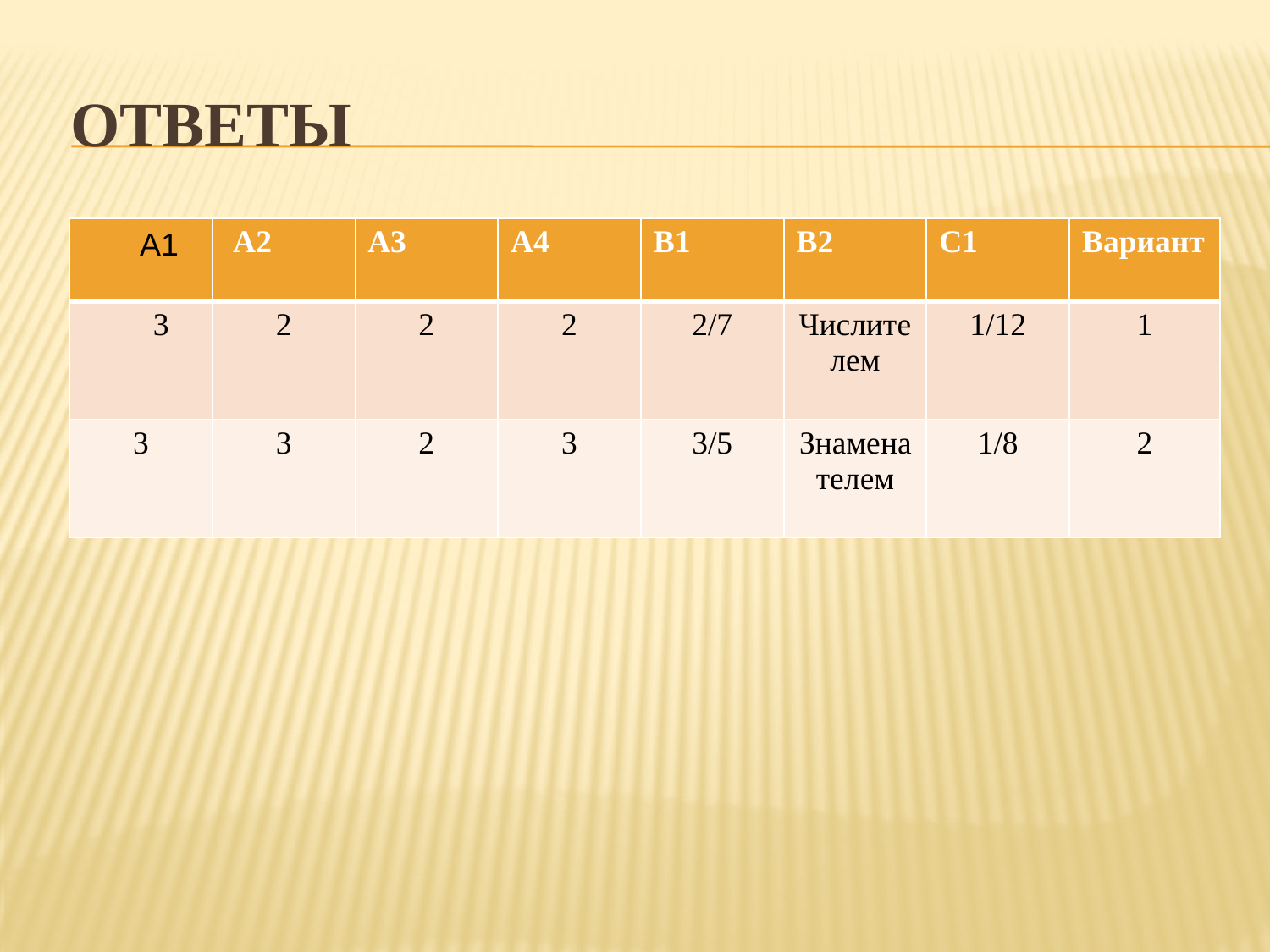

# Ответы
|  | А2 | А3 | А4 | В1 | В2 | С1 | Вариант |
| --- | --- | --- | --- | --- | --- | --- | --- |
| 3 | 2 | 2 | 2 | 2/7 | Числителем | 1/12 | 1 |
| 3 | 3 | 2 | 3 | 3/5 | Знаменателем | 1/8 | 2 |
А1